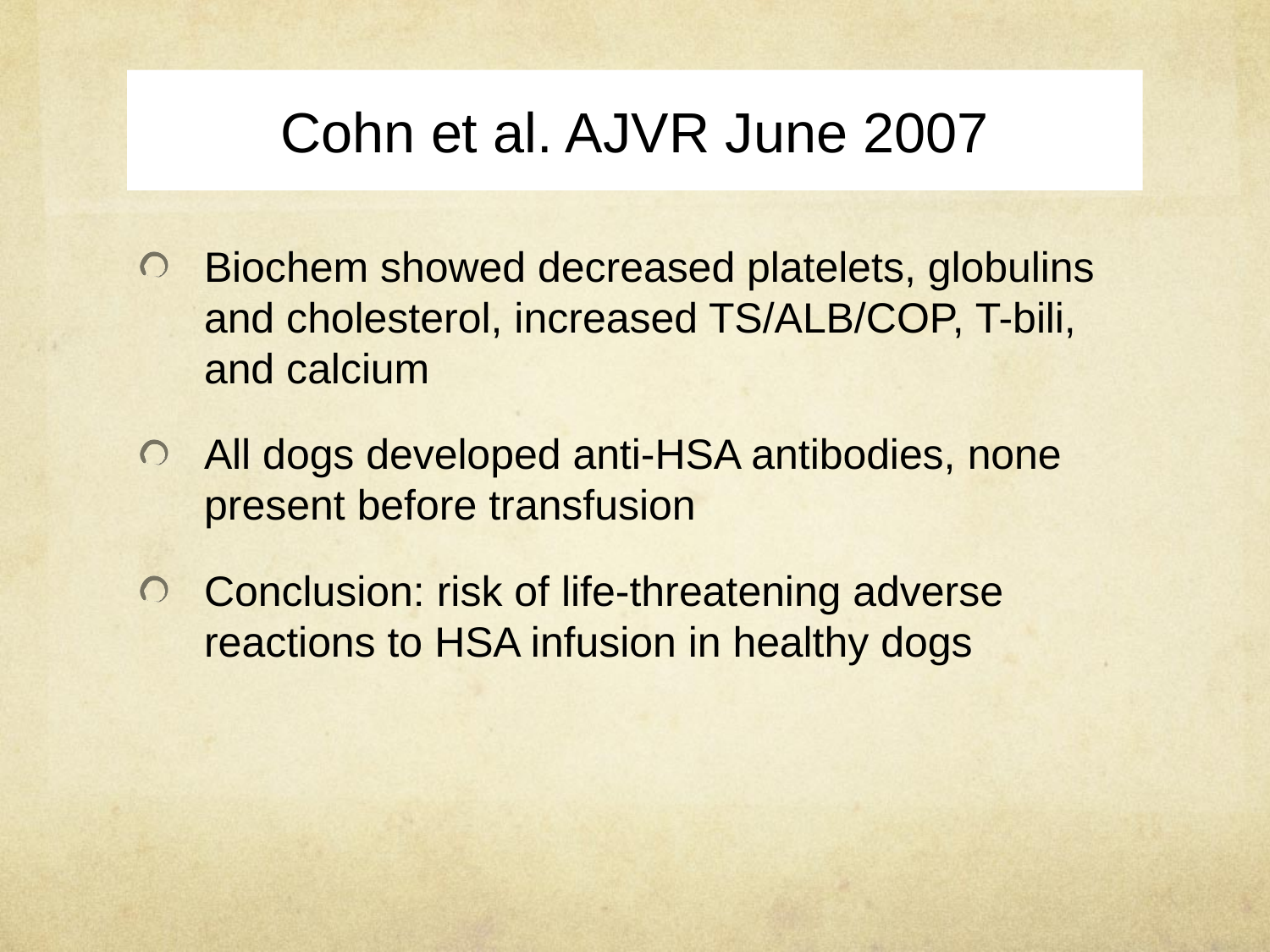

# Cohn et al. AJVR June 2007
Biochem showed decreased platelets, globulins and cholesterol, increased TS/ALB/COP, T-bili, and calcium
All dogs developed anti-HSA antibodies, none present before transfusion
Conclusion: risk of life-threatening adverse reactions to HSA infusion in healthy dogs